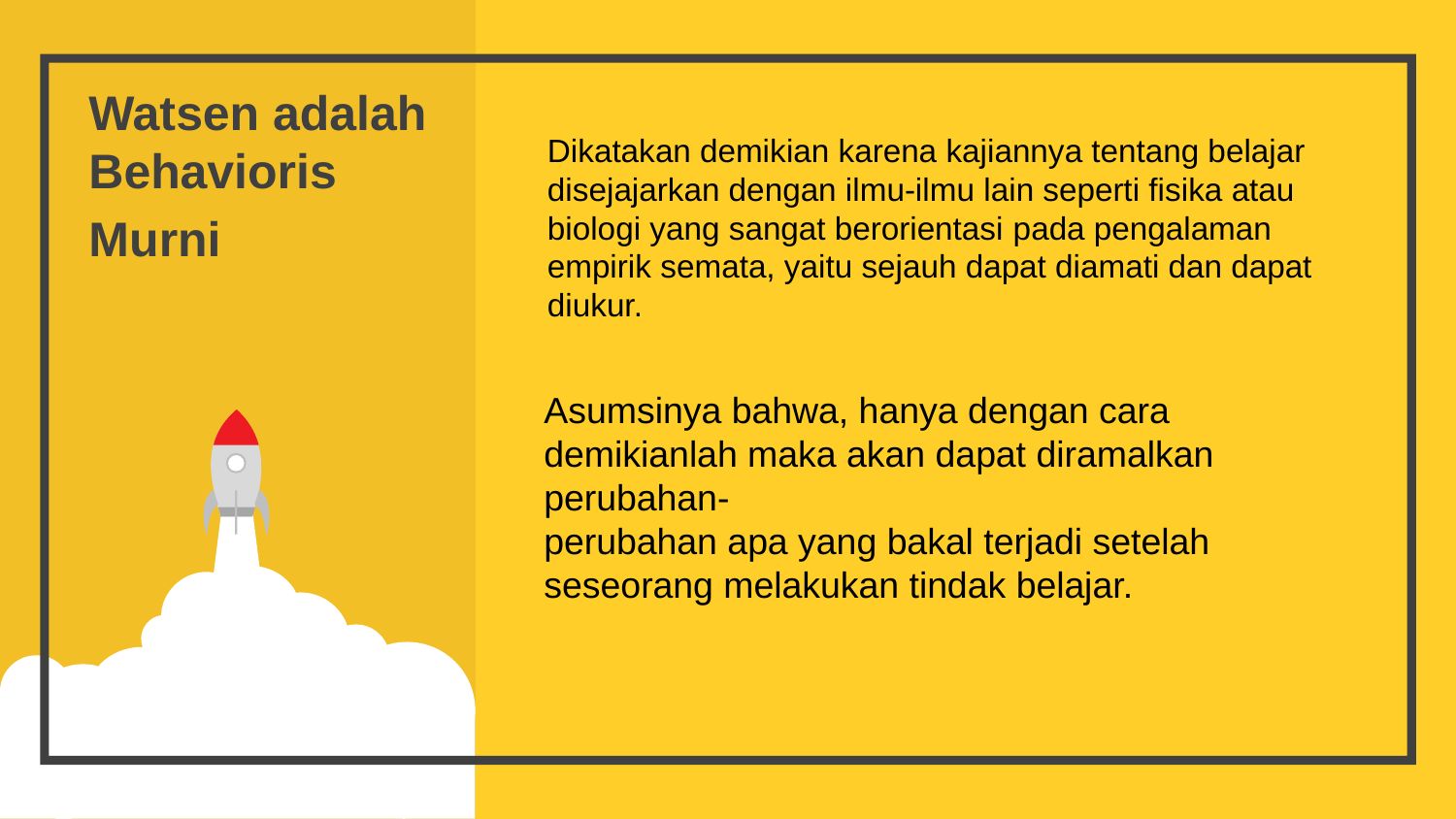

Watsen adalah Behavioris
Murni
Dikatakan demikian karena kajiannya tentang belajar
disejajarkan dengan ilmu-ilmu lain seperti fisika atau
biologi yang sangat berorientasi pada pengalaman
empirik semata, yaitu sejauh dapat diamati dan dapat
diukur.
Asumsinya bahwa, hanya dengan cara demikianlah maka akan dapat diramalkan perubahan-
perubahan apa yang bakal terjadi setelah
seseorang melakukan tindak belajar.